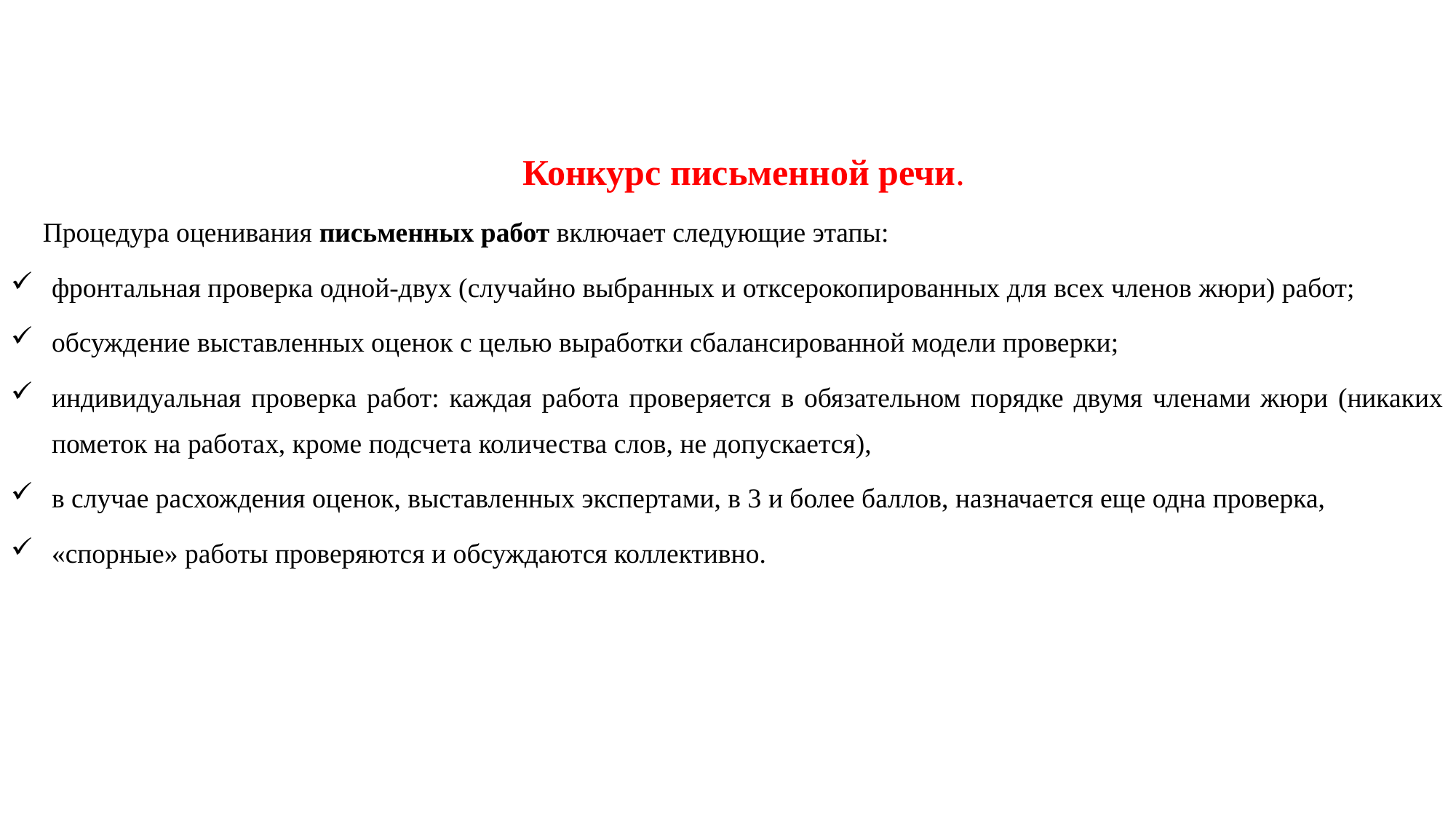

Конкурс письменной речи.
Процедура оценивания письменных работ включает следующие этапы:
фронтальная проверка одной-двух (случайно выбранных и отксерокопированных для всех членов жюри) работ;
обсуждение выставленных оценок с целью выработки сбалансированной модели проверки;
индивидуальная проверка работ: каждая работа проверяется в обязательном порядке двумя членами жюри (никаких пометок на работах, кроме подсчета количества слов, не допускается),
в случае расхождения оценок, выставленных экспертами, в 3 и более баллов, назначается еще одна проверка,
«спорные» работы проверяются и обсуждаются коллективно.